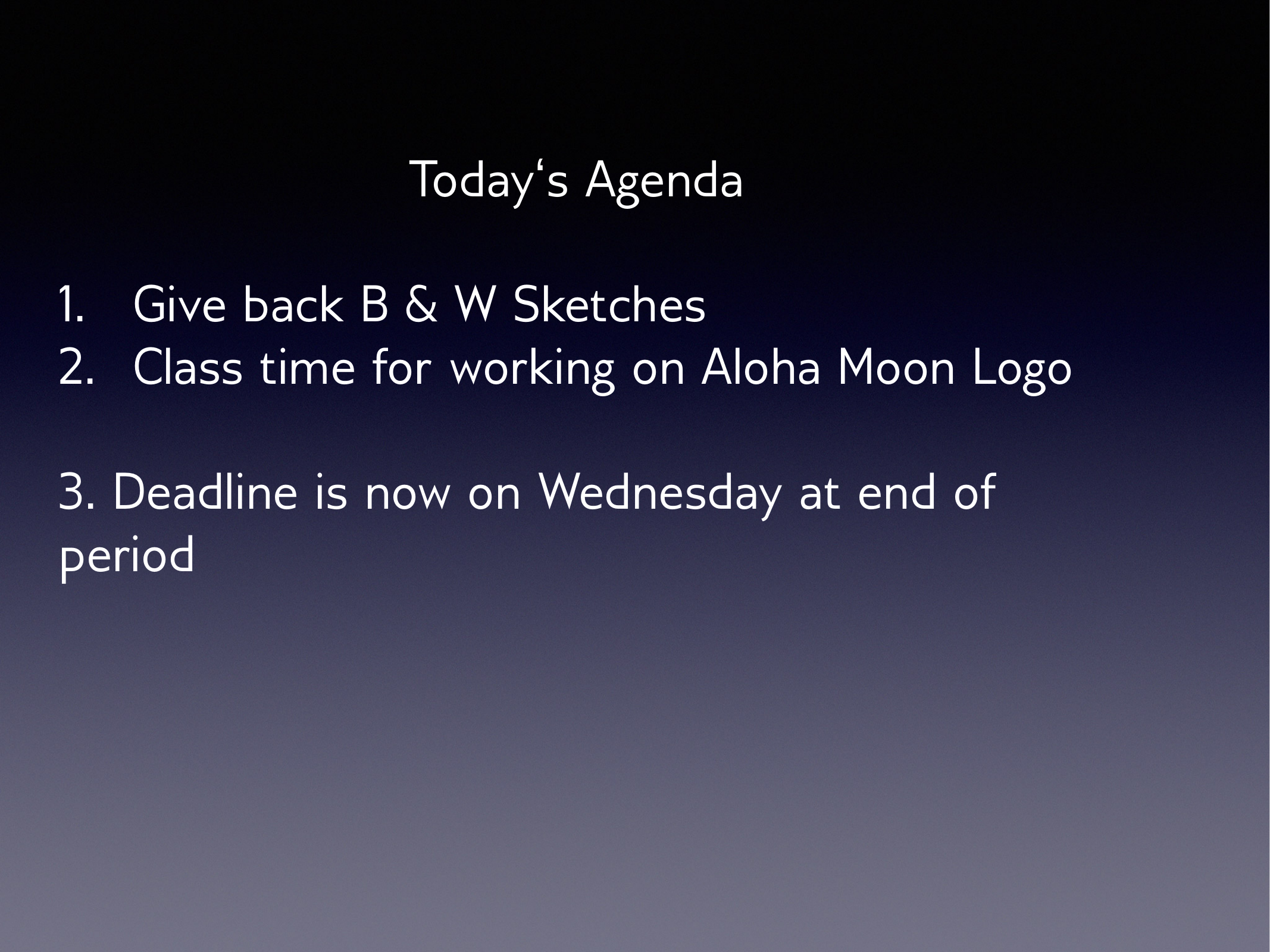

Todayʻs Agenda

Give back B & W Sketches
Class time for working on Aloha Moon Logo

3. Deadline is now on Wednesday at end of period